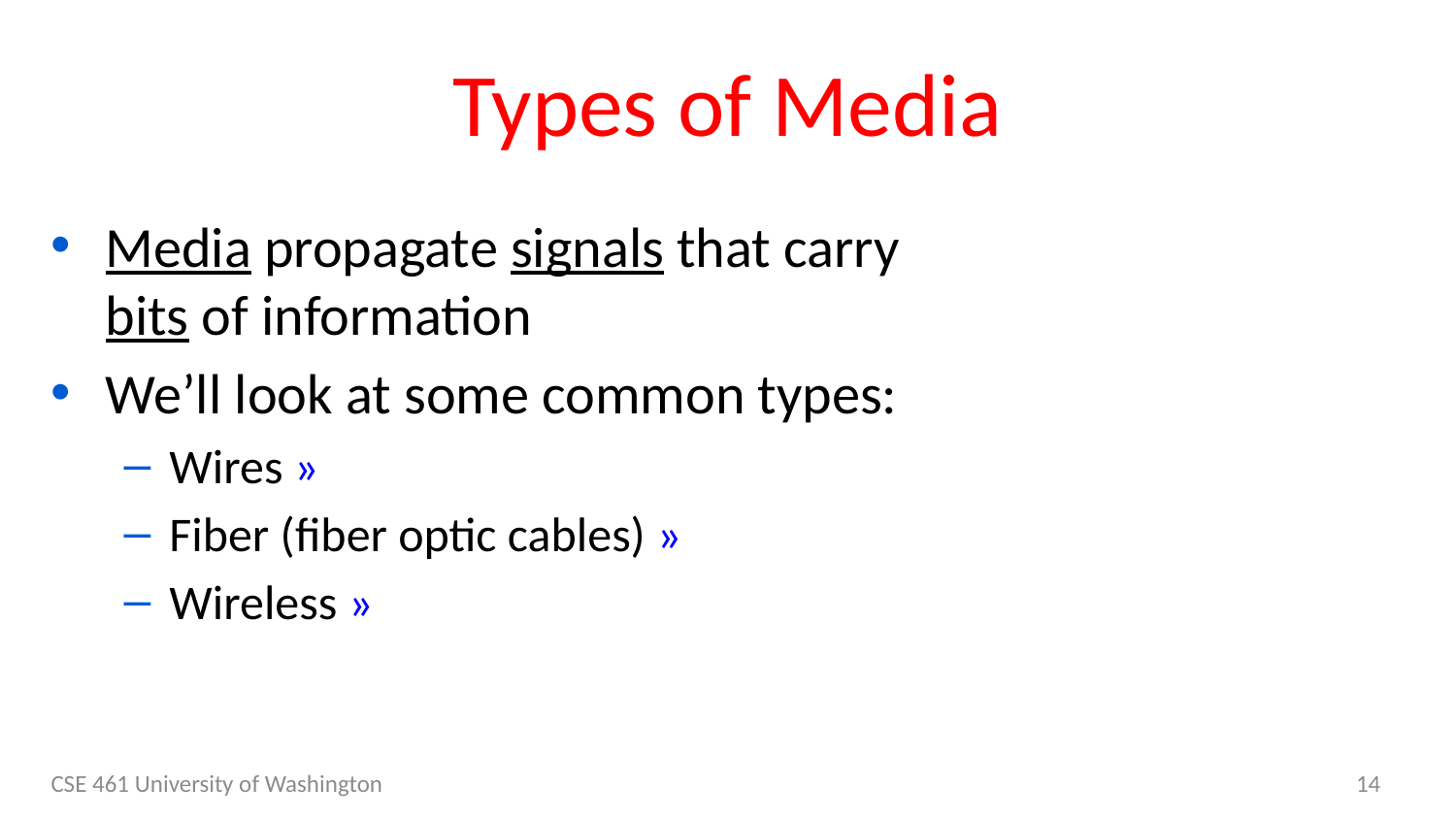

# Types of Media
Media propagate signals that carry bits of information
We’ll look at some common types:
Wires »
Fiber (fiber optic cables) »
Wireless »
CSE 461 University of Washington
14